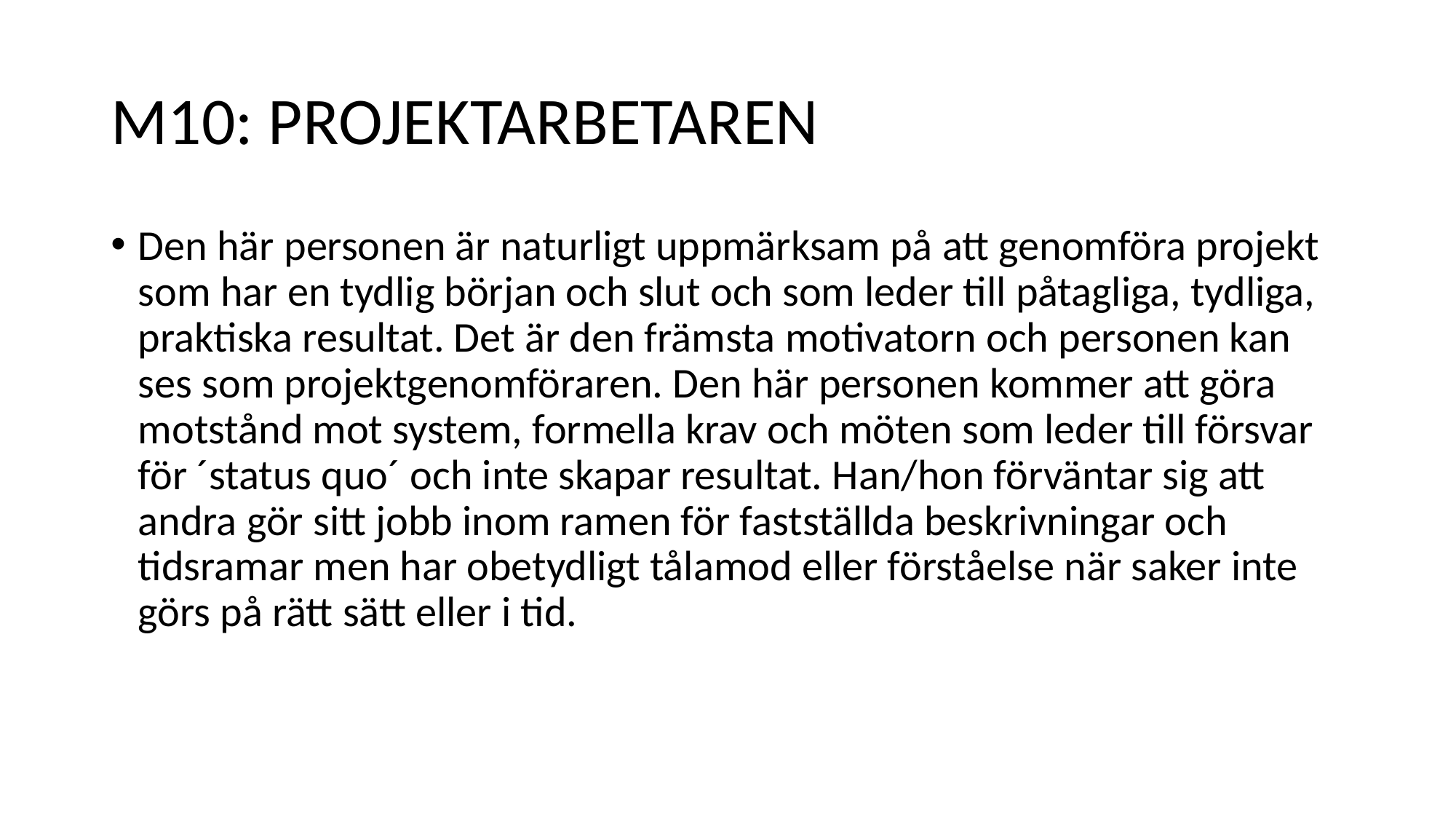

# M10: PROJEKTARBETAREN
Den här personen är naturligt uppmärksam på att genomföra projekt som har en tydlig början och slut och som leder till påtagliga, tydliga, praktiska resultat. Det är den främsta motivatorn och personen kan ses som projektgenomföraren. Den här personen kommer att göra motstånd mot system, formella krav och möten som leder till försvar för ´status quo´ och inte skapar resultat. Han/hon förväntar sig att andra gör sitt jobb inom ramen för fastställda beskrivningar och tidsramar men har obetydligt tålamod eller förståelse när saker inte görs på rätt sätt eller i tid.